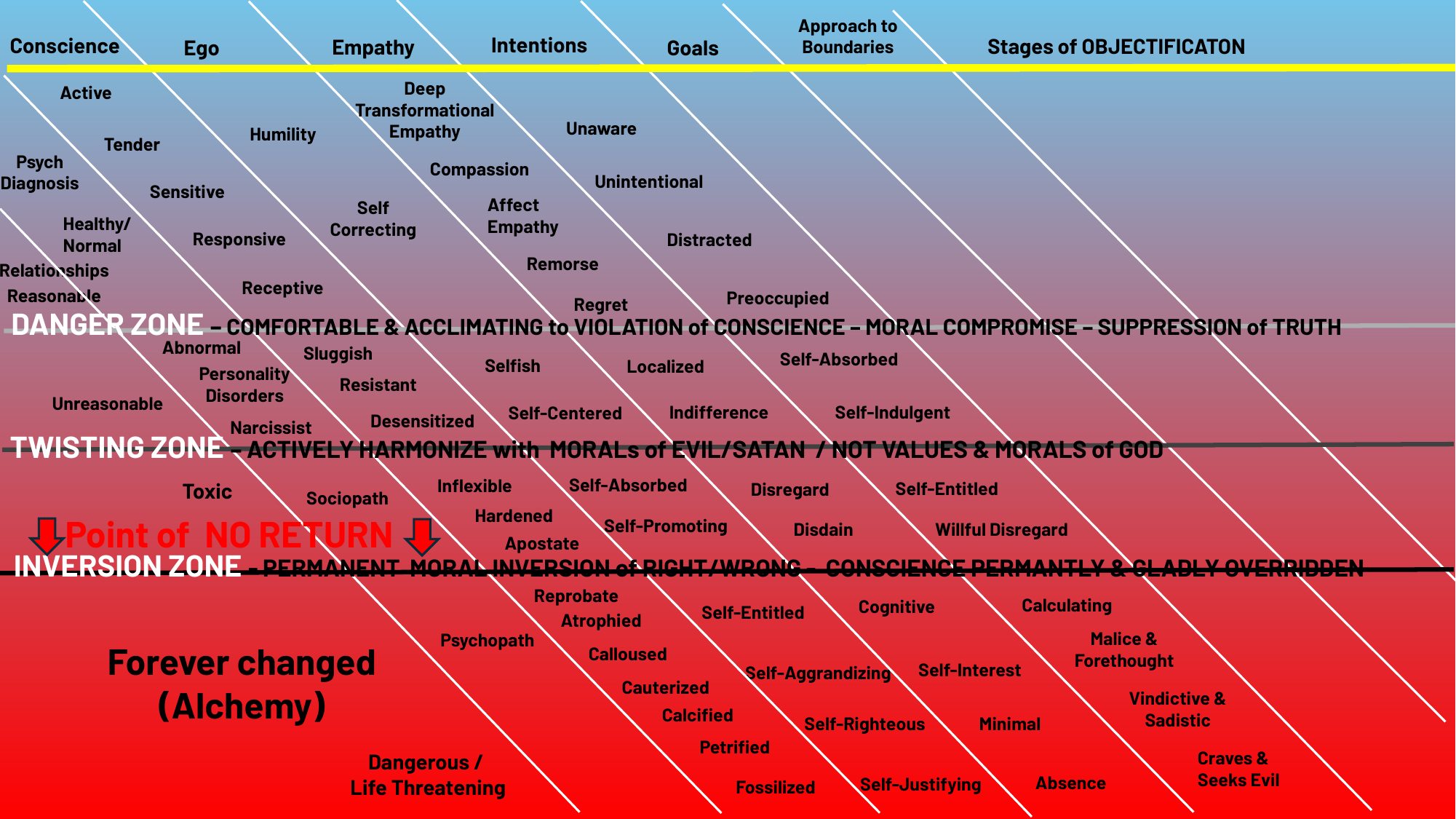

Approach to Boundaries
Intentions
Conscience
Stages of OBJECTIFICATON
Empathy
Ego
Goals
Deep
Transformational Empathy
Active
Unaware
Humility
Tender
Psych Diagnosis
Compassion
Unintentional
Sensitive
Affect Empathy
Self Correcting
Healthy/Normal
Responsive
Distracted
Remorse
Relationships
Receptive
Reasonable
Preoccupied
Regret
DANGER ZONE – COMFORTABLE & ACCLIMATING to VIOLATION of CONSCIENCE – MORAL COMPROMISE – SUPPRESSION of TRUTH
Abnormal
Sluggish
Self-Absorbed
Selfish
Localized
Personality Disorders
Resistant
Unreasonable
Self-Indulgent
Indifference
Self-Centered
Desensitized
Narcissist
TWISTING ZONE – ACTIVELY HARMONIZE with  MORALs of EVIL/SATAN  / NOT VALUES & MORALS of GOD
Self-Absorbed
Inflexible
Self-Entitled
Disregard
Toxic
Sociopath
Hardened
Point of  NO RETURN
Self-Promoting
Disdain
Willful Disregard

Apostate
INVERSION ZONE - PERMANENT  MORAL INVERSION of RIGHT/WRONG -  CONSCIENCE PERMANTLY & GLADLY OVERRIDDEN
Reprobate
Calculating
Cognitive
Self-Entitled
Atrophied
Malice & Forethought
Psychopath
Forever changed
(Alchemy)
Calloused
Self-Interest
Self-Aggrandizing
Cauterized
Vindictive & Sadistic
Calcified
Self-Righteous
Minimal
Petrified
Craves &
Seeks Evil
Dangerous /
Life Threatening
Absence
Self-Justifying
Fossilized